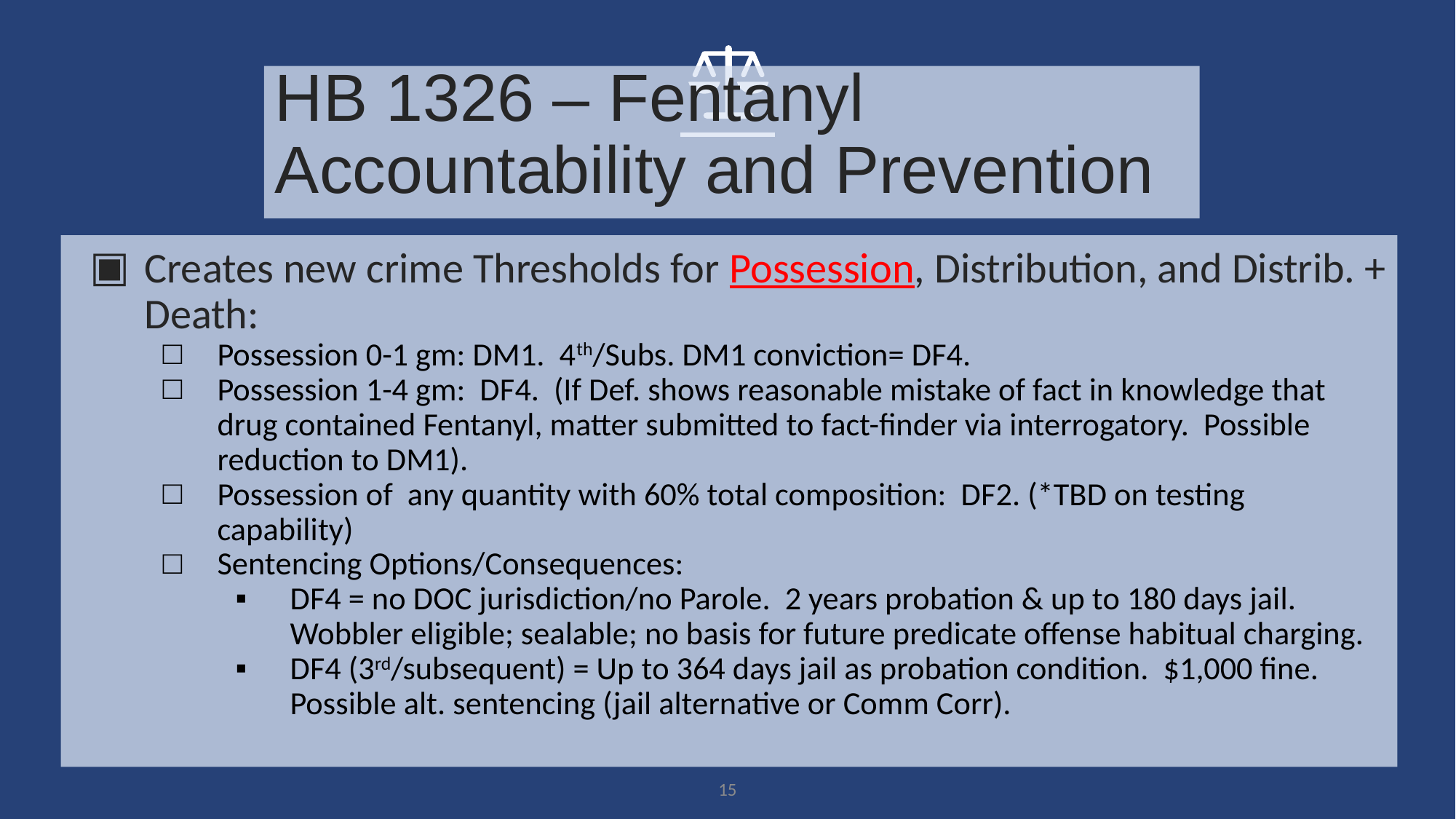

# HB 1326 – Fentanyl Accountability and Prevention
Creates new crime Thresholds for Possession, Distribution, and Distrib. + Death:
Possession 0-1 gm: DM1.  4th/Subs. DM1 conviction= DF4.
Possession 1-4 gm:  DF4.  (If Def. shows reasonable mistake of fact in knowledge that drug contained Fentanyl, matter submitted to fact-finder via interrogatory.  Possible reduction to DM1).
Possession of  any quantity with 60% total composition:  DF2. (*TBD on testing capability)
Sentencing Options/Consequences:
DF4 = no DOC jurisdiction/no Parole.  2 years probation & up to 180 days jail.  Wobbler eligible; sealable; no basis for future predicate offense habitual charging.
DF4 (3rd/subsequent) = Up to 364 days jail as probation condition.  $1,000 fine.  Possible alt. sentencing (jail alternative or Comm Corr).
15